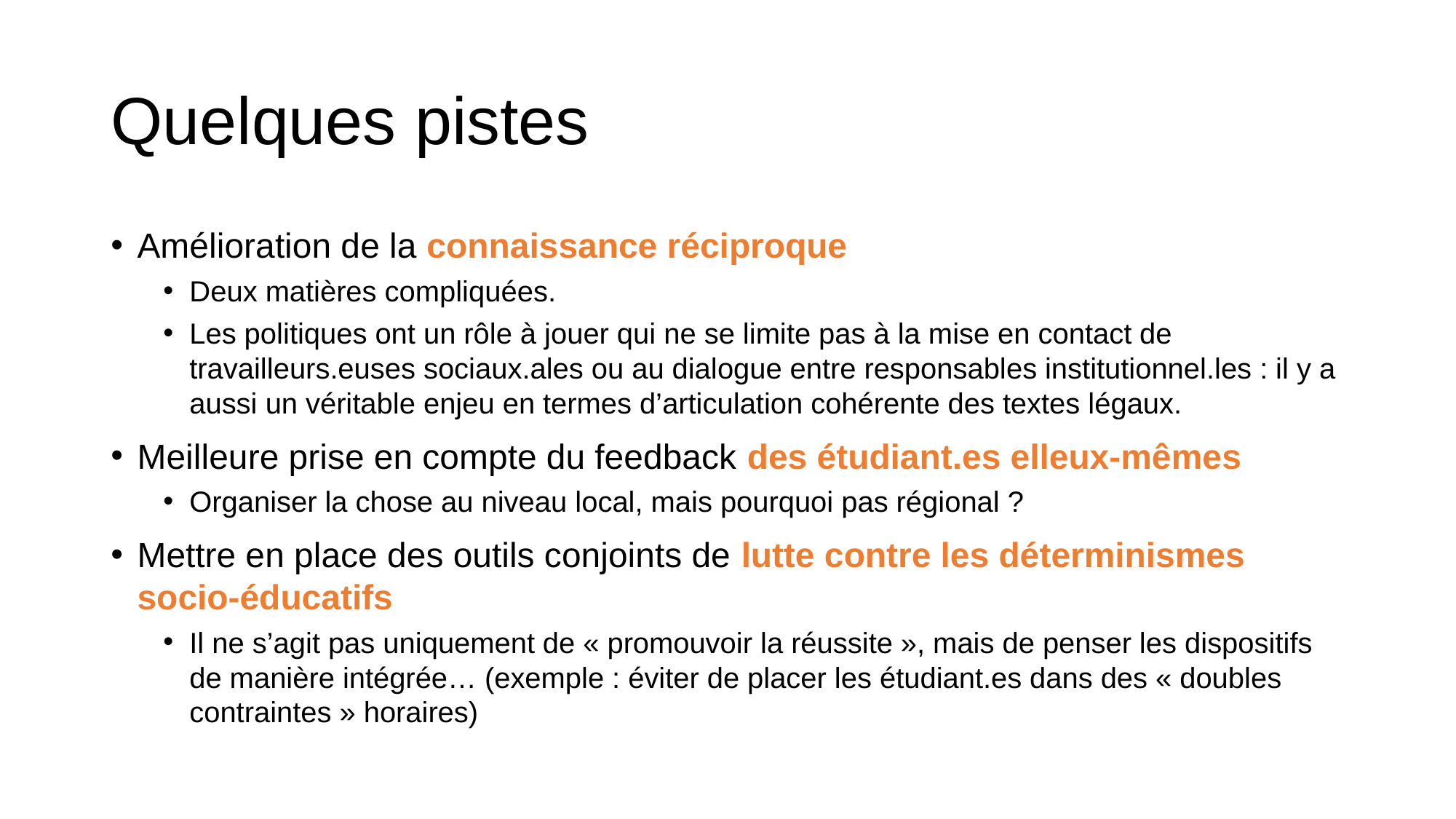

# Quelques pistes
Amélioration de la connaissance réciproque
Deux matières compliquées.
Les politiques ont un rôle à jouer qui ne se limite pas à la mise en contact de travailleurs.euses sociaux.ales ou au dialogue entre responsables institutionnel.les : il y a aussi un véritable enjeu en termes d’articulation cohérente des textes légaux.
Meilleure prise en compte du feedback des étudiant.es elleux-mêmes
Organiser la chose au niveau local, mais pourquoi pas régional ?
Mettre en place des outils conjoints de lutte contre les déterminismes socio-éducatifs
Il ne s’agit pas uniquement de « promouvoir la réussite », mais de penser les dispositifs de manière intégrée… (exemple : éviter de placer les étudiant.es dans des « doubles contraintes » horaires)